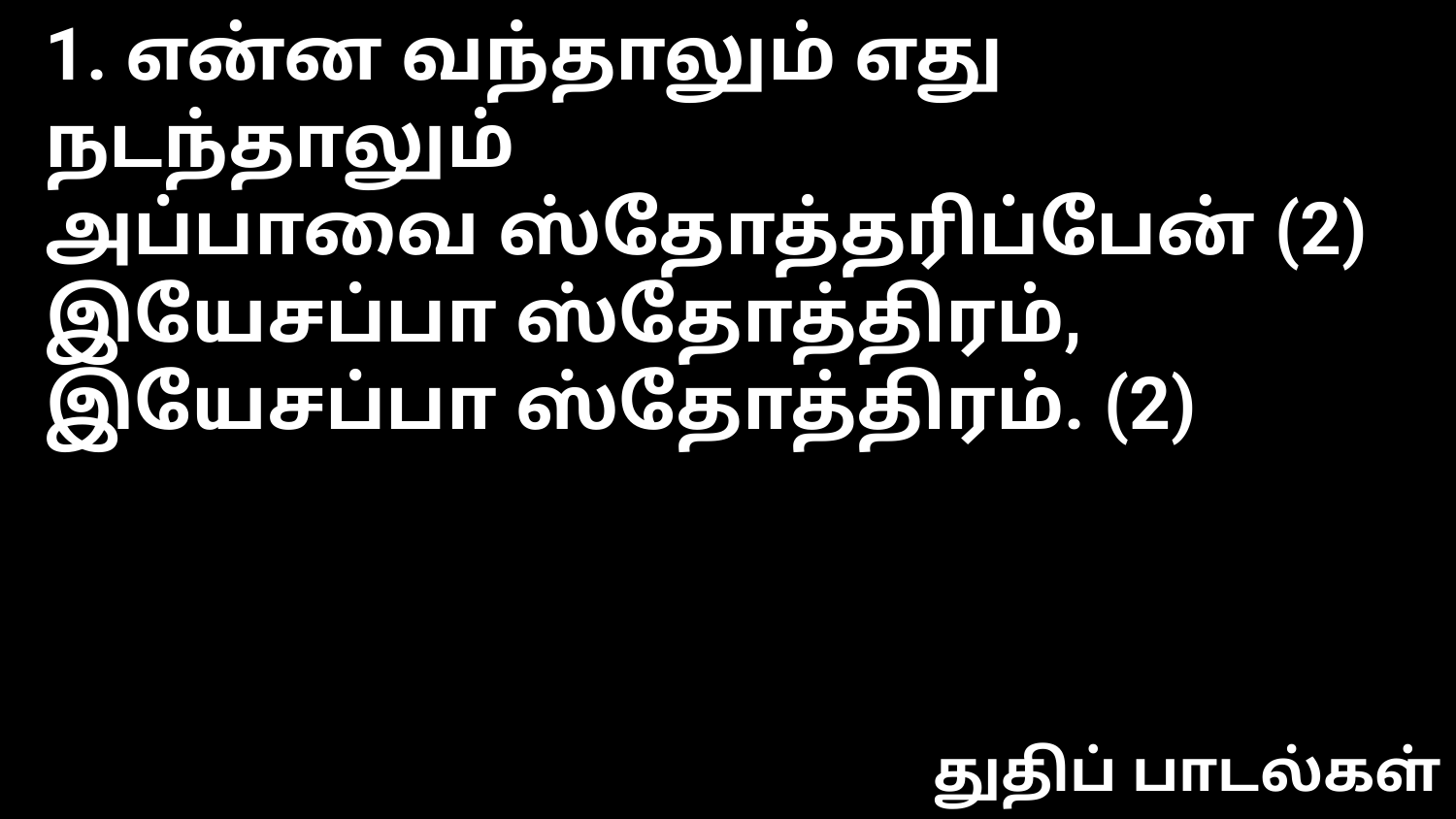

1. என்ன வந்தாலும் எது நடந்தாலும்
அப்பாவை ஸ்தோத்தரிப்பேன் (2)
இயேசப்பா ஸ்தோத்திரம்,
இயேசப்பா ஸ்தோத்திரம். (2)

துதிப் பாடல்கள்